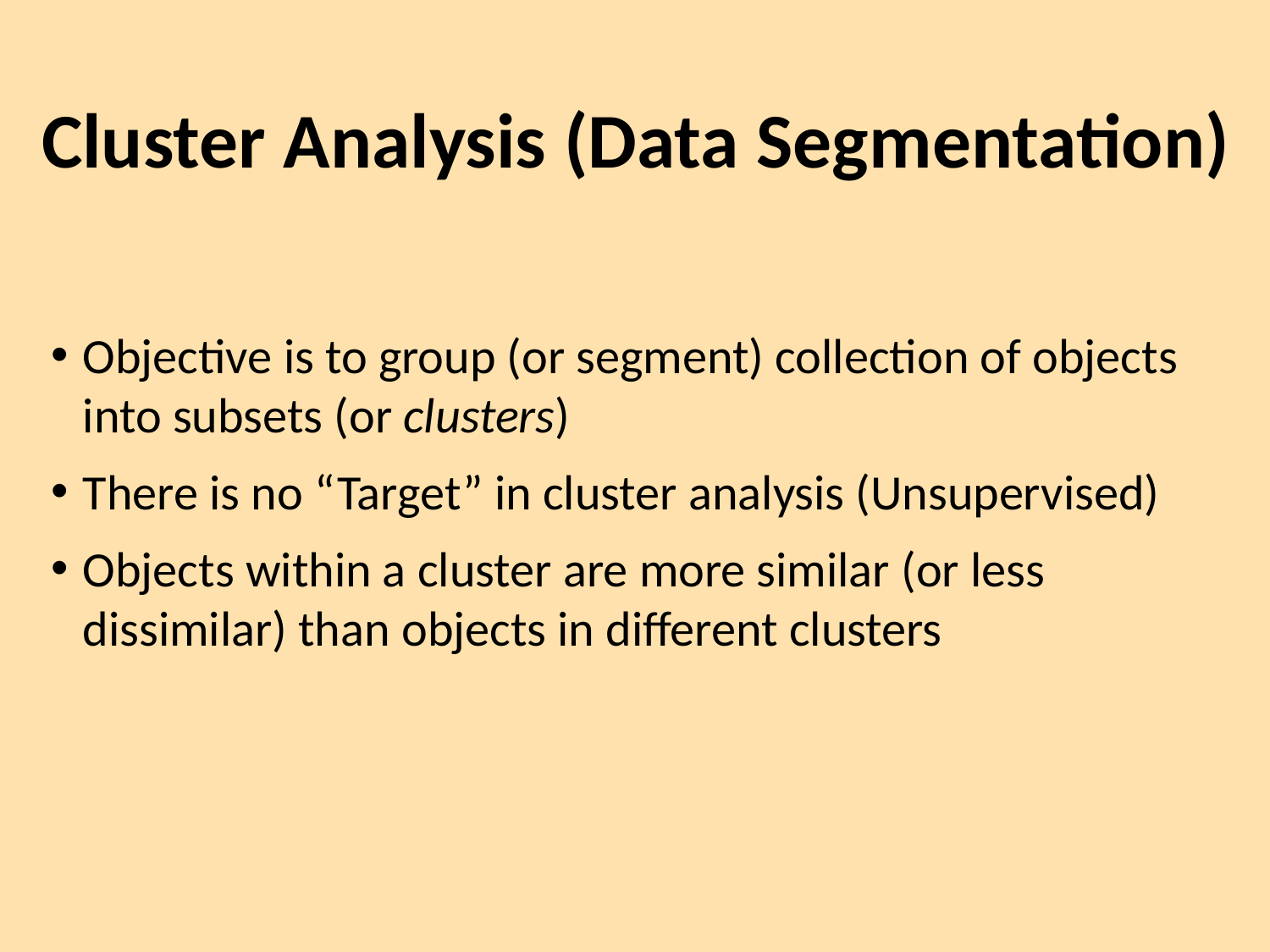

# Cluster Analysis (Data Segmentation)
Objective is to group (or segment) collection of objects into subsets (or clusters)
There is no “Target” in cluster analysis (Unsupervised)
Objects within a cluster are more similar (or less dissimilar) than objects in different clusters